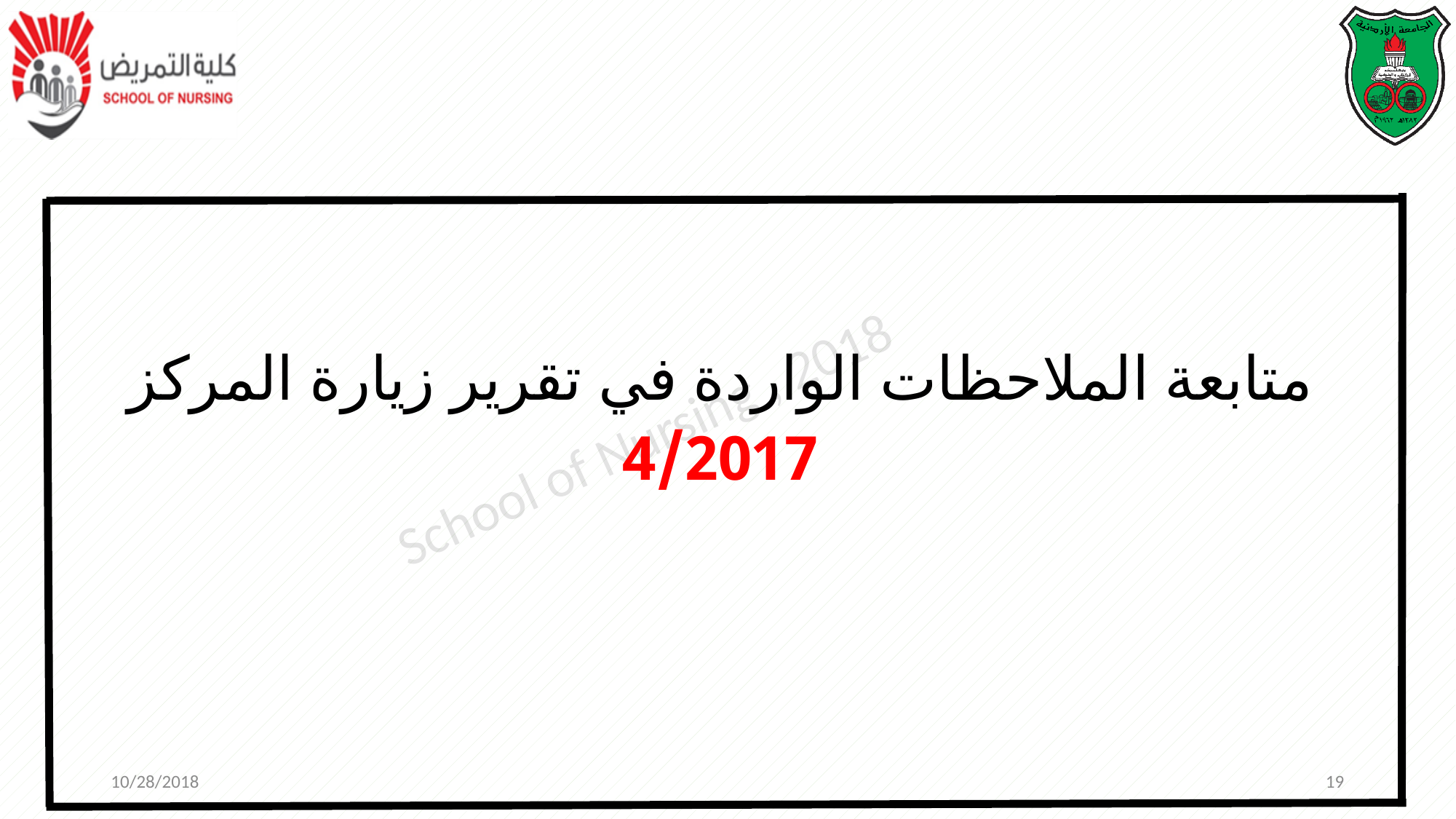

متابعة الملاحظات الواردة في تقرير زيارة المركز
4/2017
10/28/2018
19